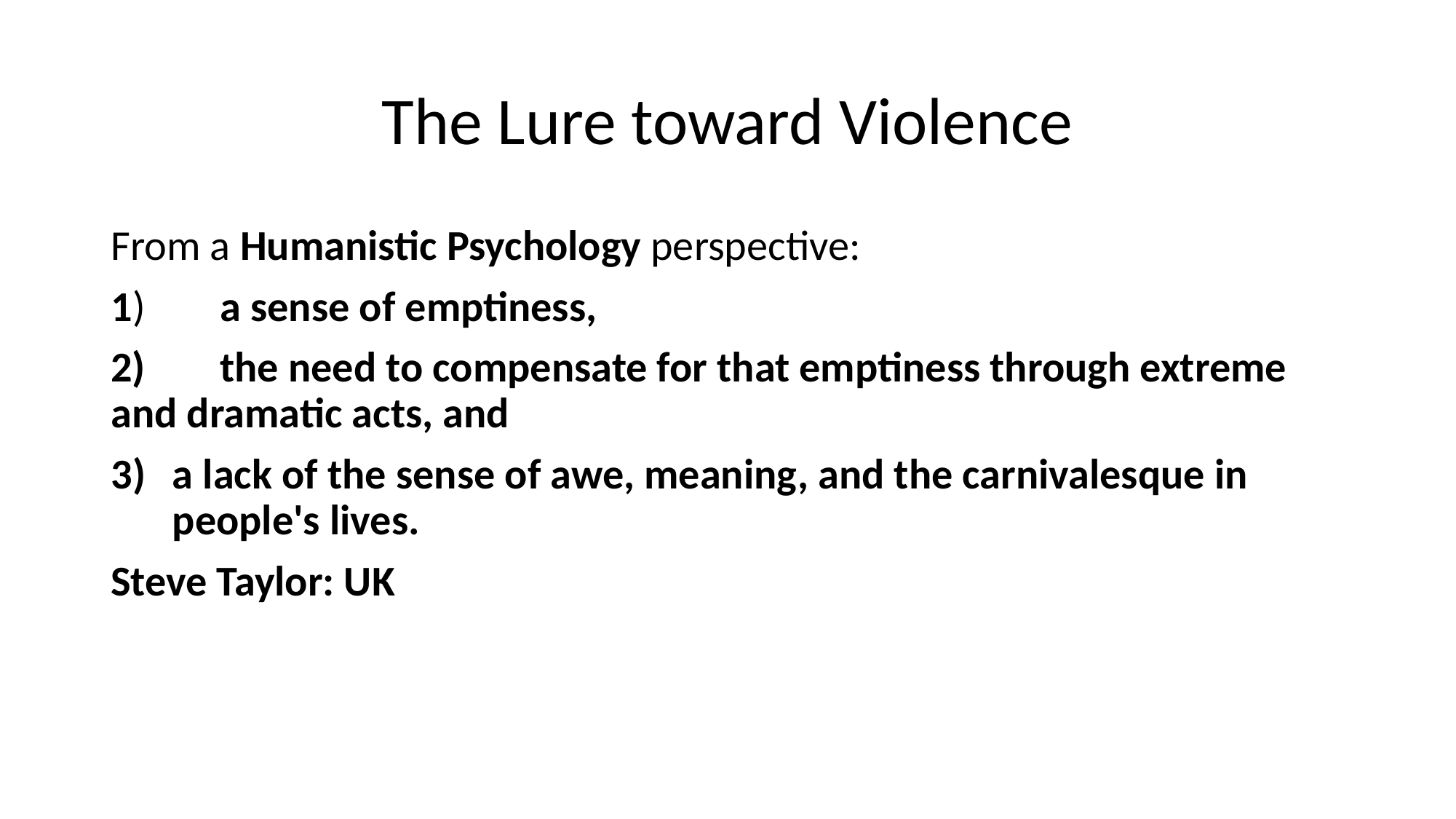

# The Lure toward Violence
From a Humanistic Psychology perspective:
1) 	a sense of emptiness,
2)	the need to compensate for that emptiness through extreme 	and dramatic acts, and
a lack of the sense of awe, meaning, and the carnivalesque in 	people's lives.
Steve Taylor: UK